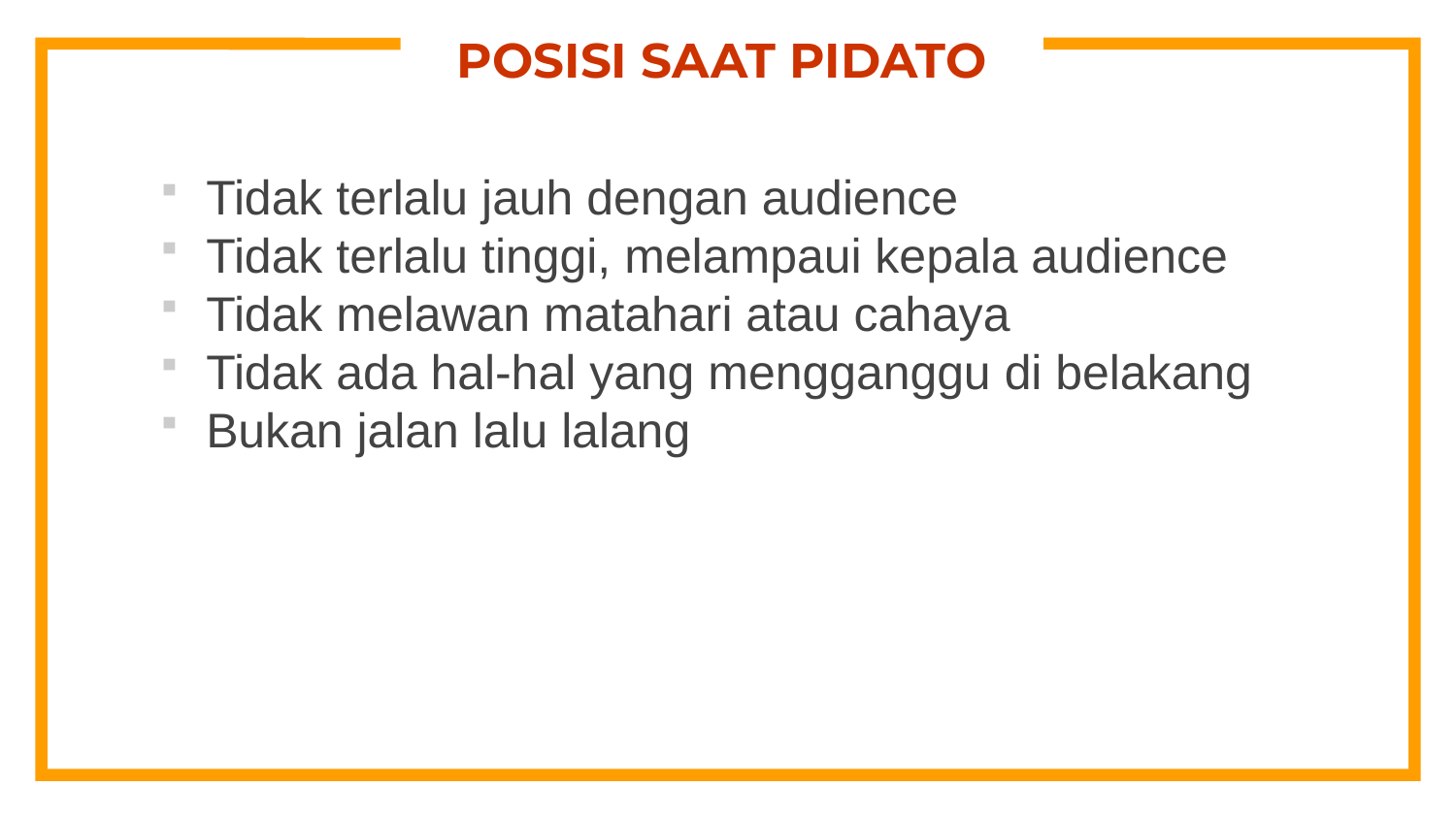

# POSISI SAAT PIDATO
Tidak terlalu jauh dengan audience
Tidak terlalu tinggi, melampaui kepala audience
Tidak melawan matahari atau cahaya
Tidak ada hal-hal yang mengganggu di belakang
Bukan jalan lalu lalang